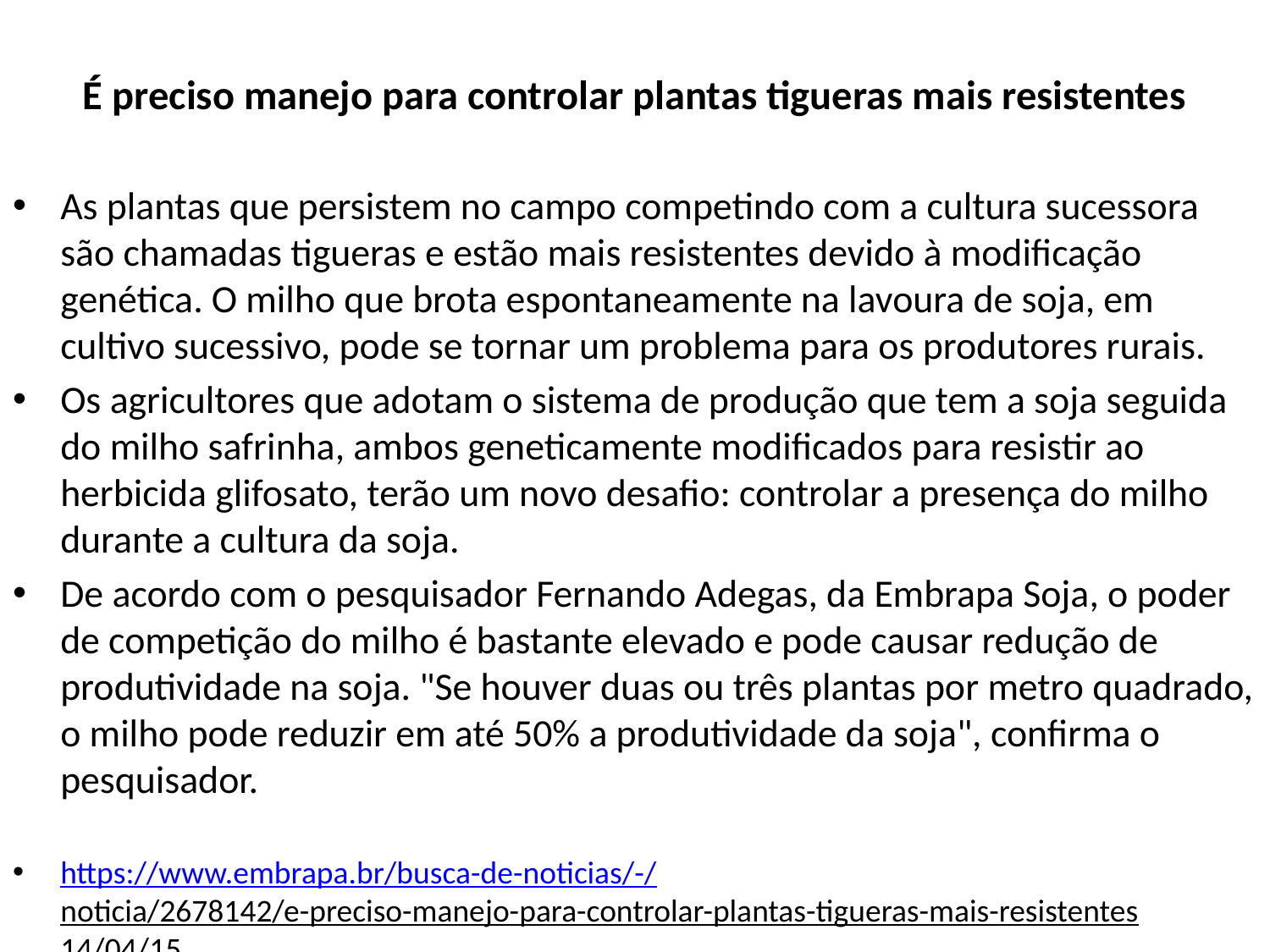

# É preciso manejo para controlar plantas tigueras mais resistentes

As plantas que persistem no campo competindo com a cultura sucessora são chamadas tigueras e estão mais resistentes devido à modificação genética. O milho que brota espontaneamente na lavoura de soja, em cultivo sucessivo, pode se tornar um problema para os produtores rurais.
Os agricultores que adotam o sistema de produção que tem a soja seguida do milho safrinha, ambos geneticamente modificados para resistir ao herbicida glifosato, terão um novo desafio: controlar a presença do milho durante a cultura da soja.
De acordo com o pesquisador Fernando Adegas, da Embrapa Soja, o poder de competição do milho é bastante elevado e pode causar redução de produtividade na soja. "Se houver duas ou três plantas por metro quadrado, o milho pode reduzir em até 50% a produtividade da soja", confirma o pesquisador.

https://www.embrapa.br/busca-de-noticias/-/noticia/2678142/e-preciso-manejo-para-controlar-plantas-tigueras-mais-resistentes    14/04/15